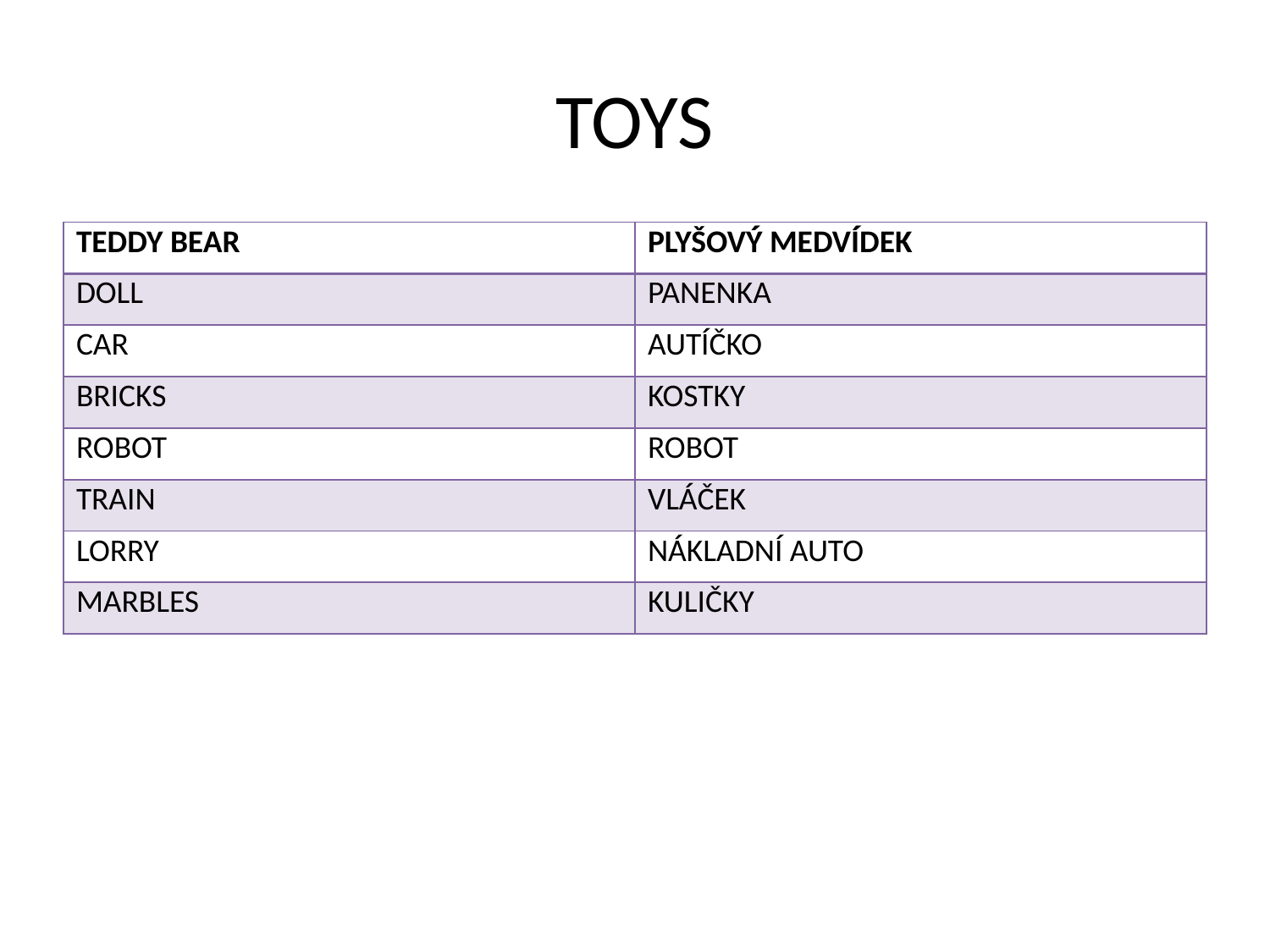

# TOYS
| TEDDY BEAR | PLYŠOVÝ MEDVÍDEK |
| --- | --- |
| DOLL | PANENKA |
| CAR | AUTÍČKO |
| BRICKS | KOSTKY |
| ROBOT | ROBOT |
| TRAIN | VLÁČEK |
| LORRY | NÁKLADNÍ AUTO |
| MARBLES | KULIČKY |